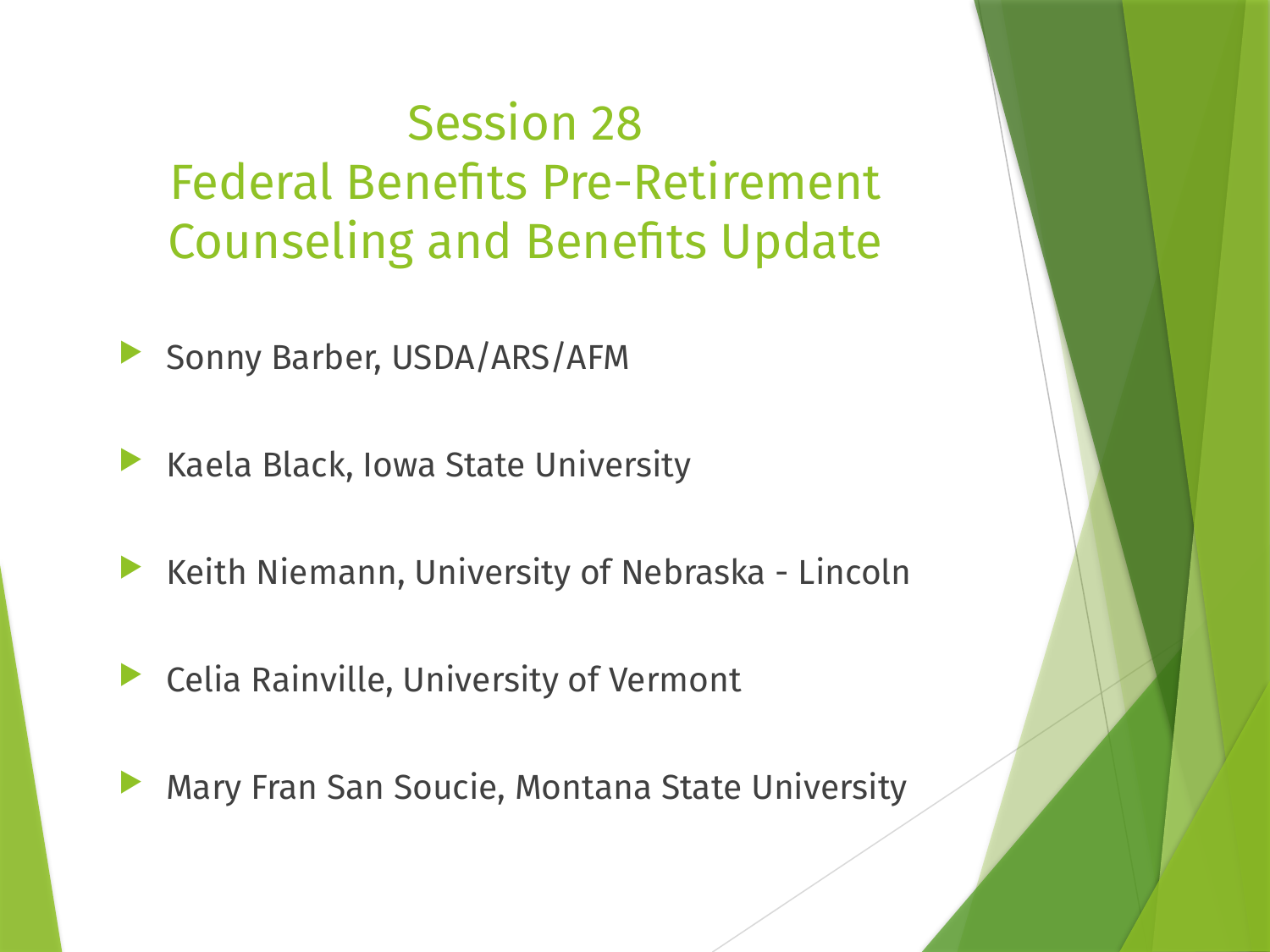

# Session 28 Federal Benefits Pre-Retirement Counseling and Benefits Update

Sonny Barber, USDA/ARS/AFM

Kaela Black, Iowa State University

Keith Niemann, University of Nebraska - Lincoln

Celia Rainville, University of Vermont

Mary Fran San Soucie, Montana State University